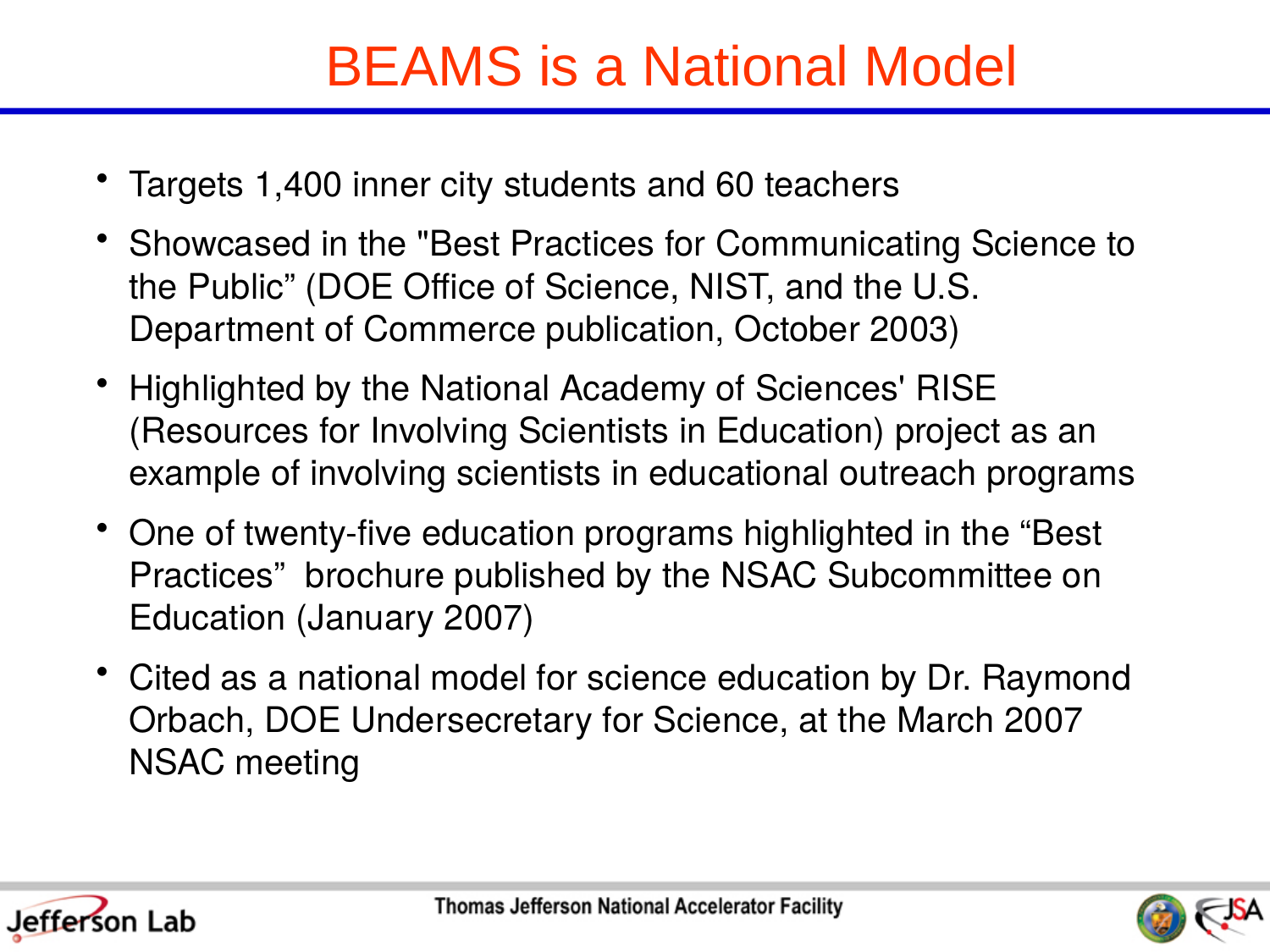

BEAMS is a National Model
Targets 1,400 inner city students and 60 teachers
Showcased in the "Best Practices for Communicating Science to the Public” (DOE Office of Science, NIST, and the U.S. Department of Commerce publication, October 2003)
Highlighted by the National Academy of Sciences' RISE (Resources for Involving Scientists in Education) project as an example of involving scientists in educational outreach programs
One of twenty-five education programs highlighted in the “Best Practices”  brochure published by the NSAC Subcommittee on Education (January 2007)
Cited as a national model for science education by Dr. Raymond Orbach, DOE Undersecretary for Science, at the March 2007 NSAC meeting